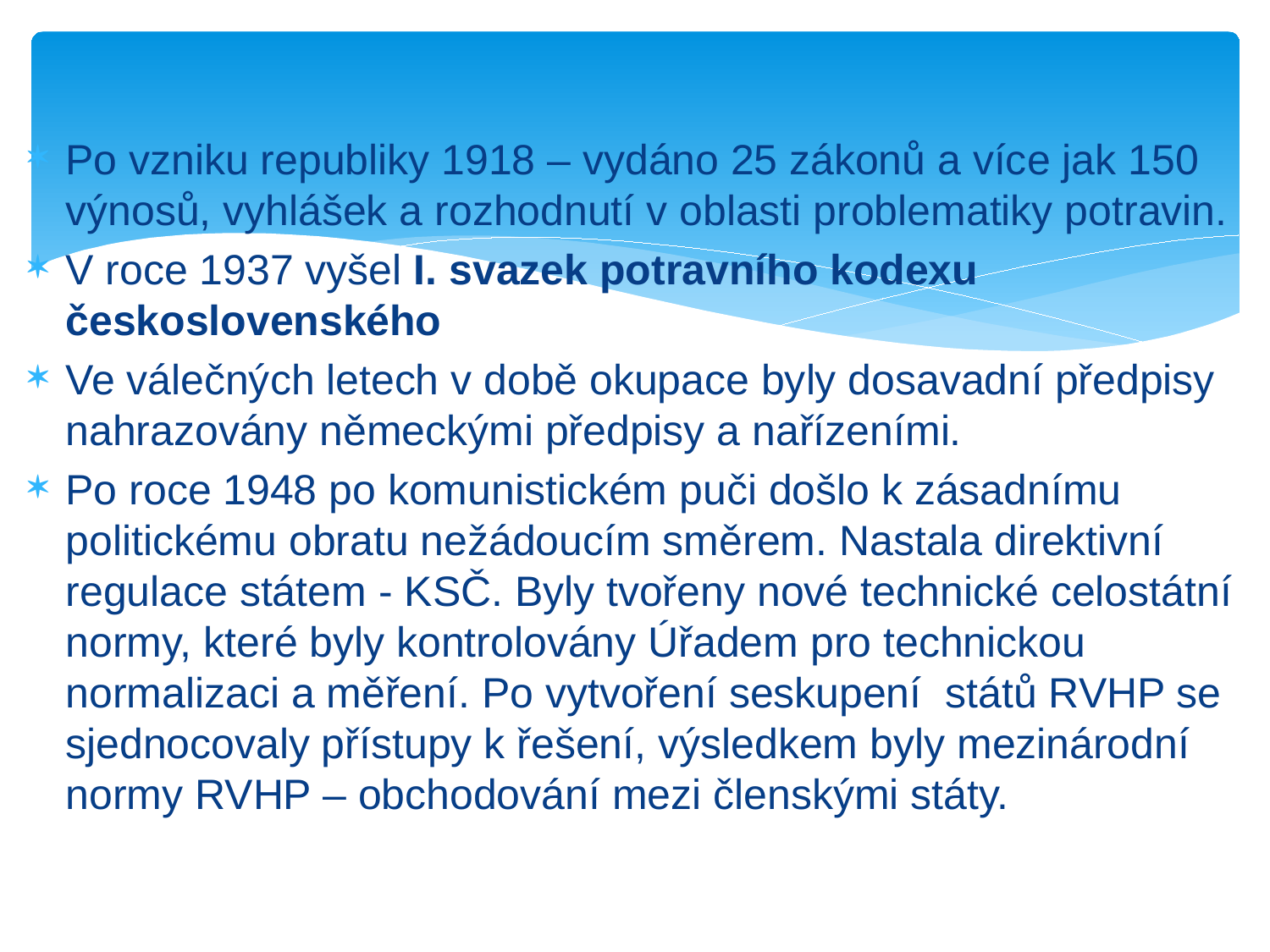

Po vzniku republiky 1918 – vydáno 25 zákonů a více jak 150 výnosů, vyhlášek a rozhodnutí v oblasti problematiky potravin.
V roce 1937 vyšel I. svazek potravního kodexu československého
Ve válečných letech v době okupace byly dosavadní předpisy nahrazovány německými předpisy a nařízeními.
Po roce 1948 po komunistickém puči došlo k zásadnímu politickému obratu nežádoucím směrem. Nastala direktivní regulace státem - KSČ. Byly tvořeny nové technické celostátní normy, které byly kontrolovány Úřadem pro technickou  normalizaci a měření. Po vytvoření seskupení  států RVHP se sjednocovaly přístupy k řešení, výsledkem byly mezinárodní normy RVHP – obchodování mezi členskými státy.